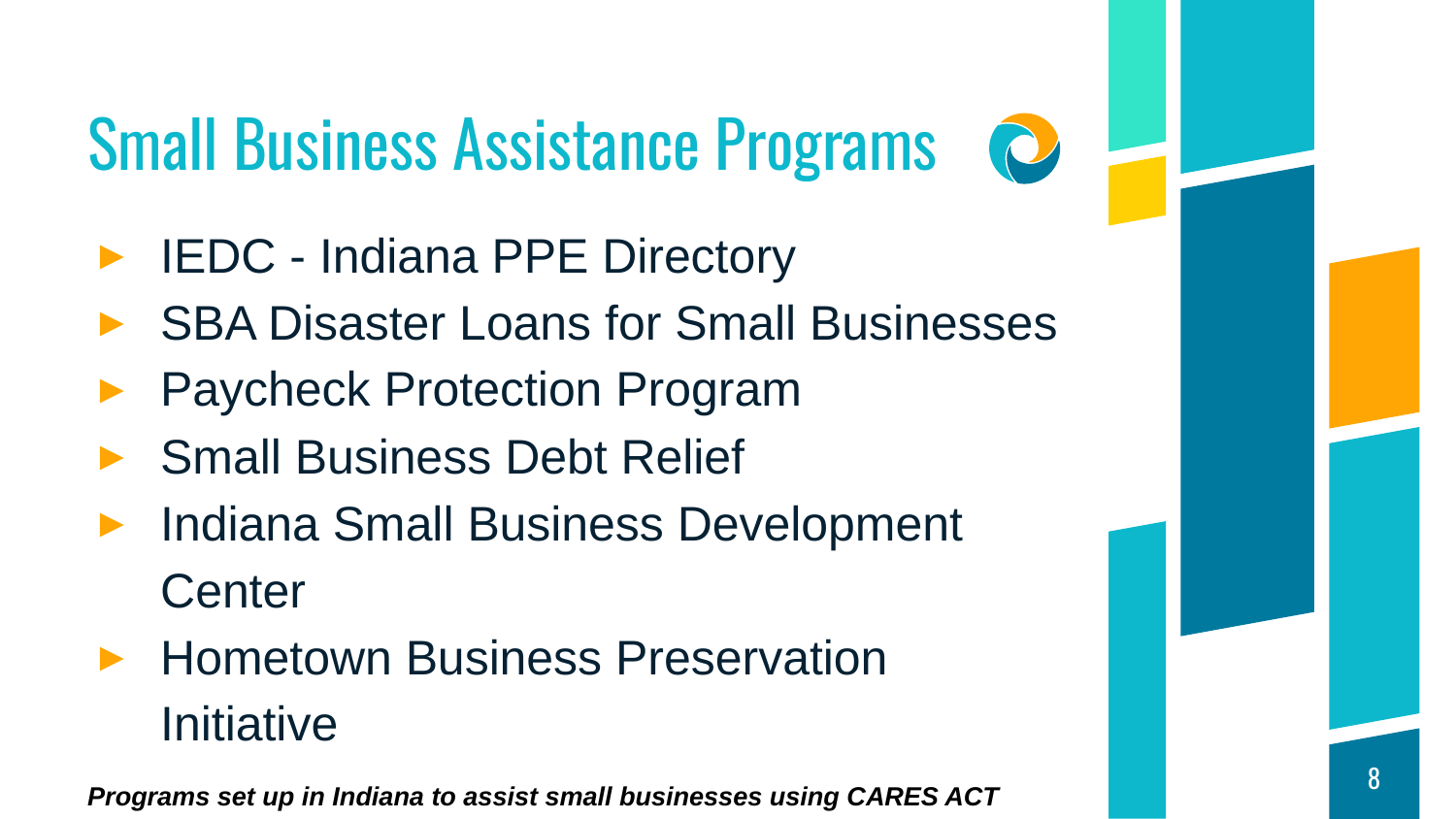

# Small Business Assistance Programs
IEDC - Indiana PPE Directory
SBA Disaster Loans for Small Businesses
Paycheck Protection Program
Small Business Debt Relief
Indiana Small Business Development Center
Hometown Business Preservation Initiative
Programs set up in Indiana to assist small businesses using CARES ACT funding. Most of which have been signed through executive orders by the Governor.

8